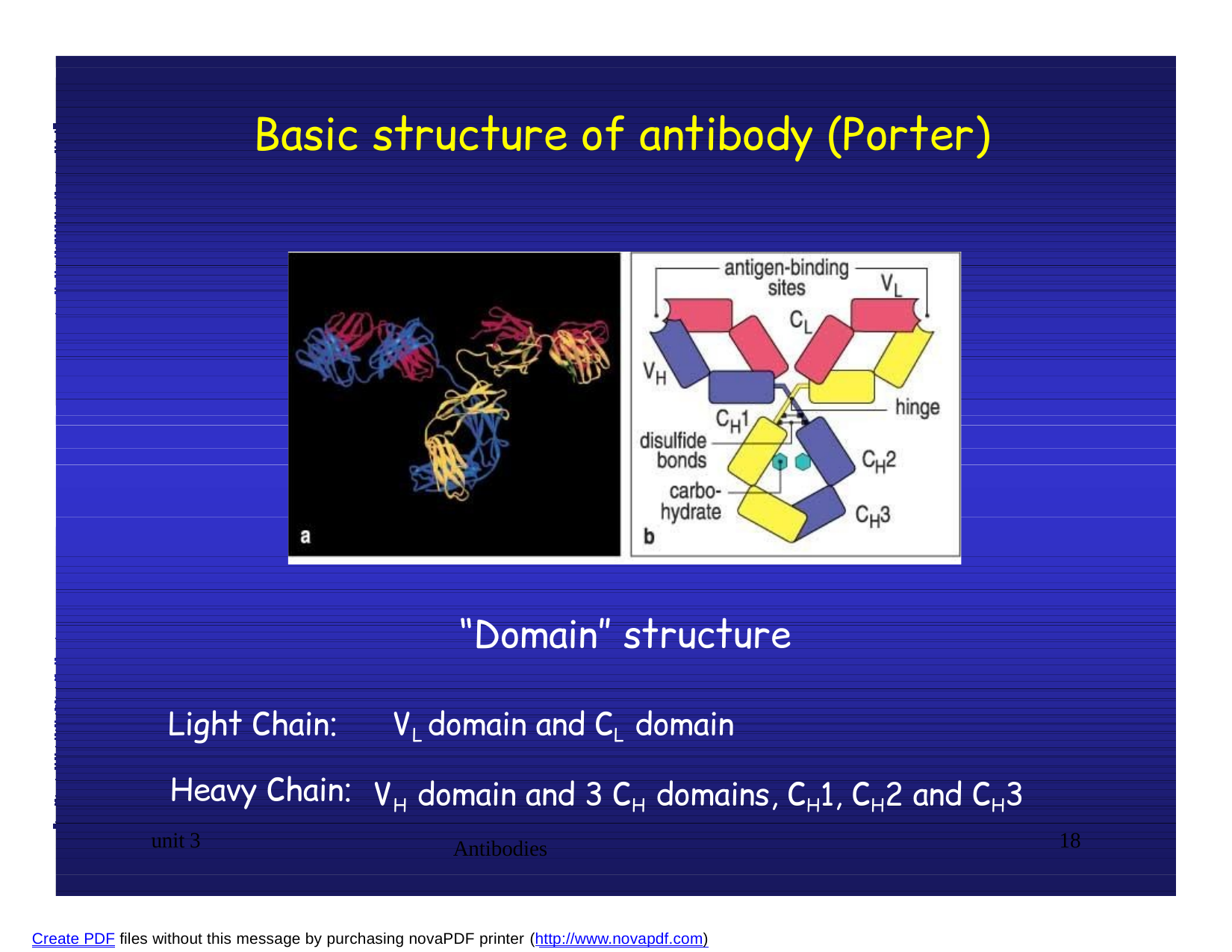

# Basic structure of antibody (Porter)

“Domain” structure

Light Chain:
VL domain and CL  domain
VH  domain and 3 CH  domains, CH1, CH2 and CH3
Antibodies

Heavy Chain:
unit 3

18

Create PDF files without this message by purchasing novaPDF printer (http://www.novapdf.com)